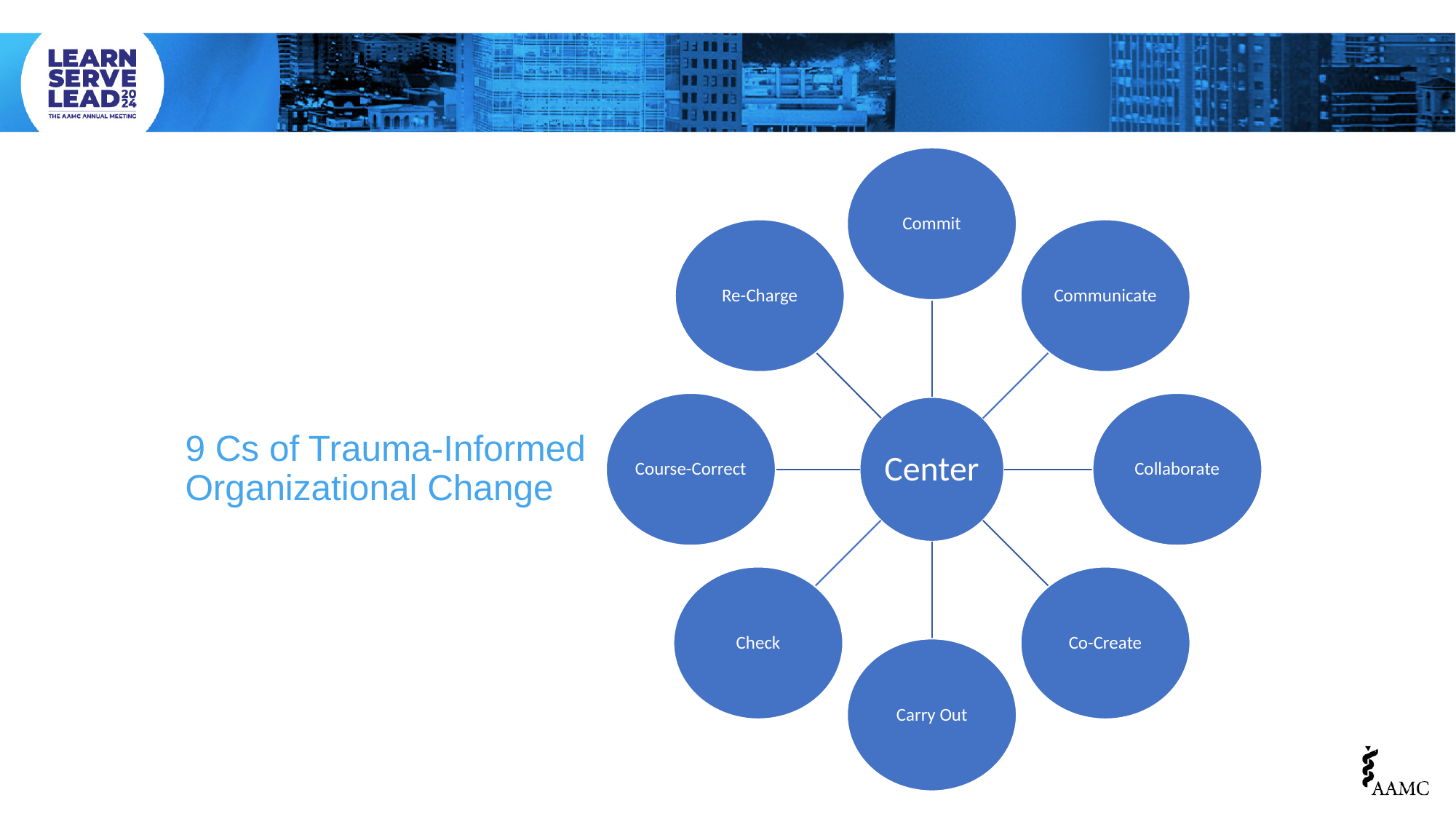

Center

Commit

Communicate

Collaborate

Co-Create

Carry Out

Check

Course-Correct

Re-Charge
# 9 Cs of Trauma-Informed Organizational Change